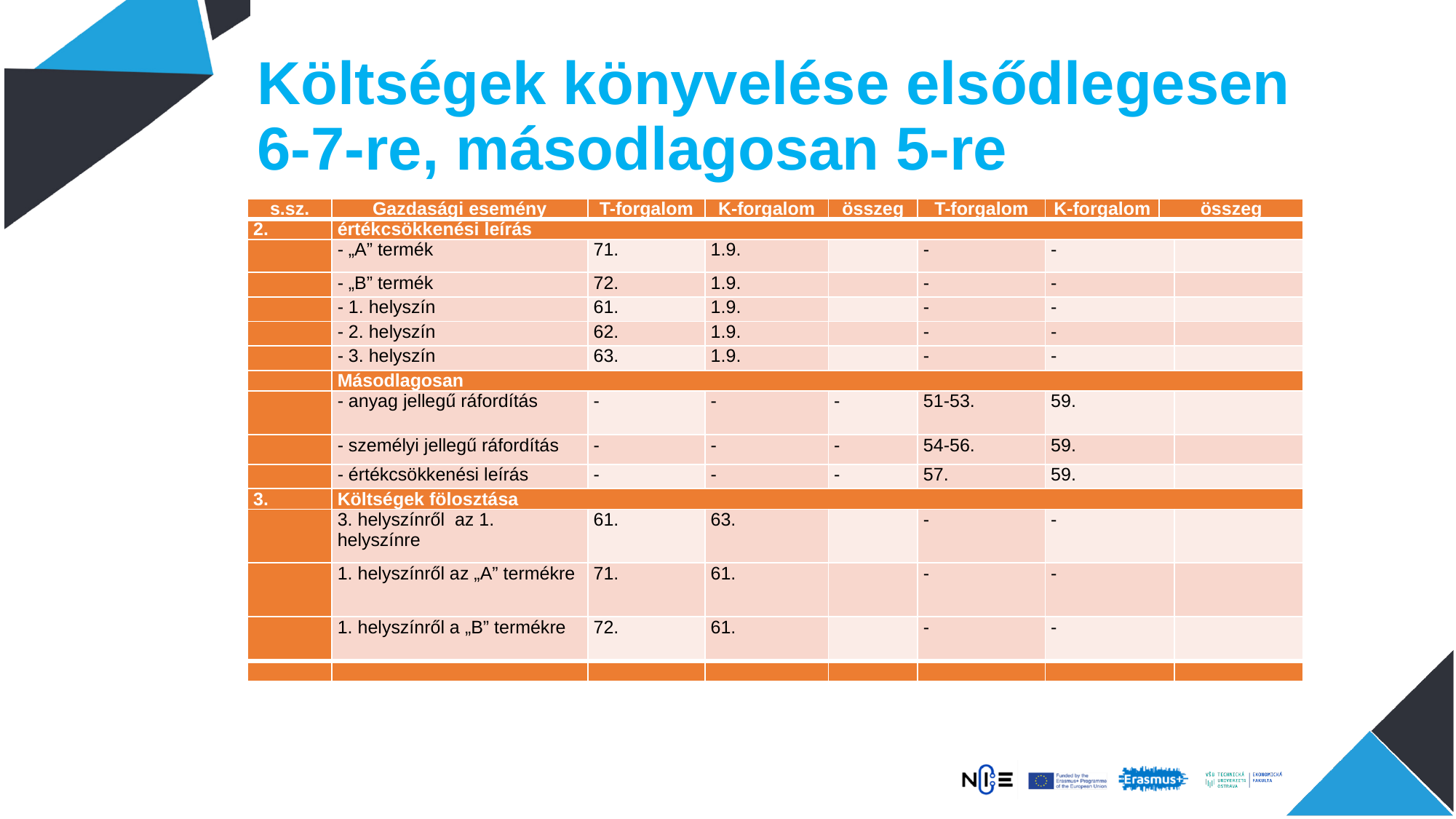

# Költségek könyvelése elsődlegesen 6-7-re, másodlagosan 5-re
| s.sz. | Gazdasági esemény | T-forgalom | K-forgalom | összeg | T-forgalom | K-forgalom | összeg |  |
| --- | --- | --- | --- | --- | --- | --- | --- | --- |
| 2. | értékcsökkenési leírás |  |  |  |  |  |  |  |
|  | - „A” termék | 71. | 1.9. |  | - | - |  |  |
|  | - „B” termék | 72. | 1.9. |  | - | - |  |  |
|  | - 1. helyszín | 61. | 1.9. |  | - | - |  |  |
|  | - 2. helyszín | 62. | 1.9. |  | - | - |  |  |
|  | - 3. helyszín | 63. | 1.9. |  | - | - |  |  |
|  | Másodlagosan |  |  |  |  |  |  |  |
|  | - anyag jellegű ráfordítás | - | - | - | 51-53. | 59. |  |  |
|  | - személyi jellegű ráfordítás | - | - | - | 54-56. | 59. |  |  |
|  | - értékcsökkenési leírás | - | - | - | 57. | 59. |  |  |
| 3. | Költségek fölosztása |  |  |  |  |  |  |  |
|  | 3. helyszínről az 1. helyszínre | 61. | 63. |  | - | - |  |  |
|  | 1. helyszínről az „A” termékre | 71. | 61. |  | - | - |  |  |
|  | 1. helyszínről a „B” termékre | 72. | 61. |  | - | - |  |  |
|  |  |  |  |  |  |  |  |  |